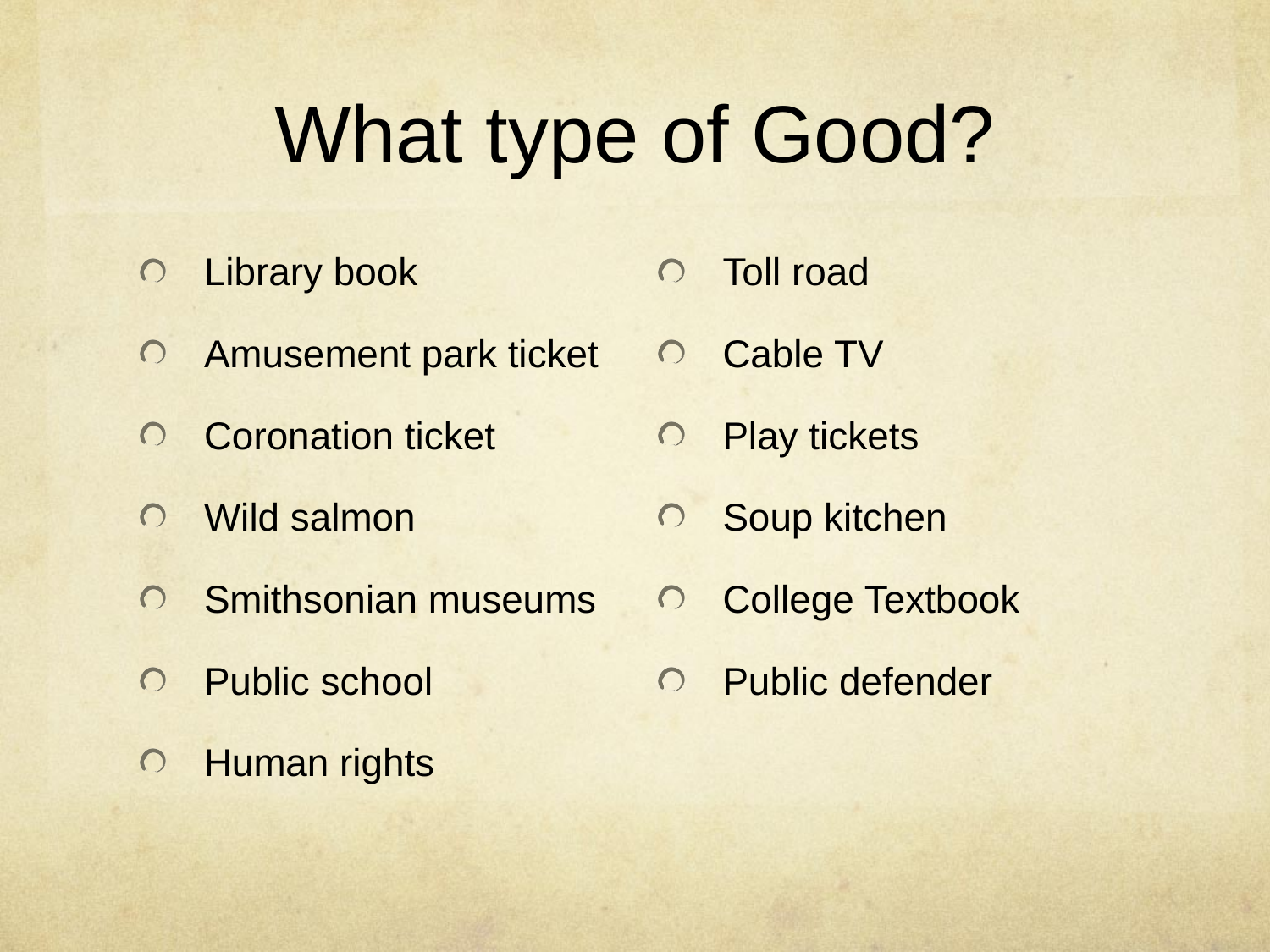

# What type of Good?
Library book
Amusement park ticket
Coronation ticket
Wild salmon
Smithsonian museums
Public school
Human rights

Toll road
Cable TV
Play tickets
Soup kitchen
College Textbook
Public defender